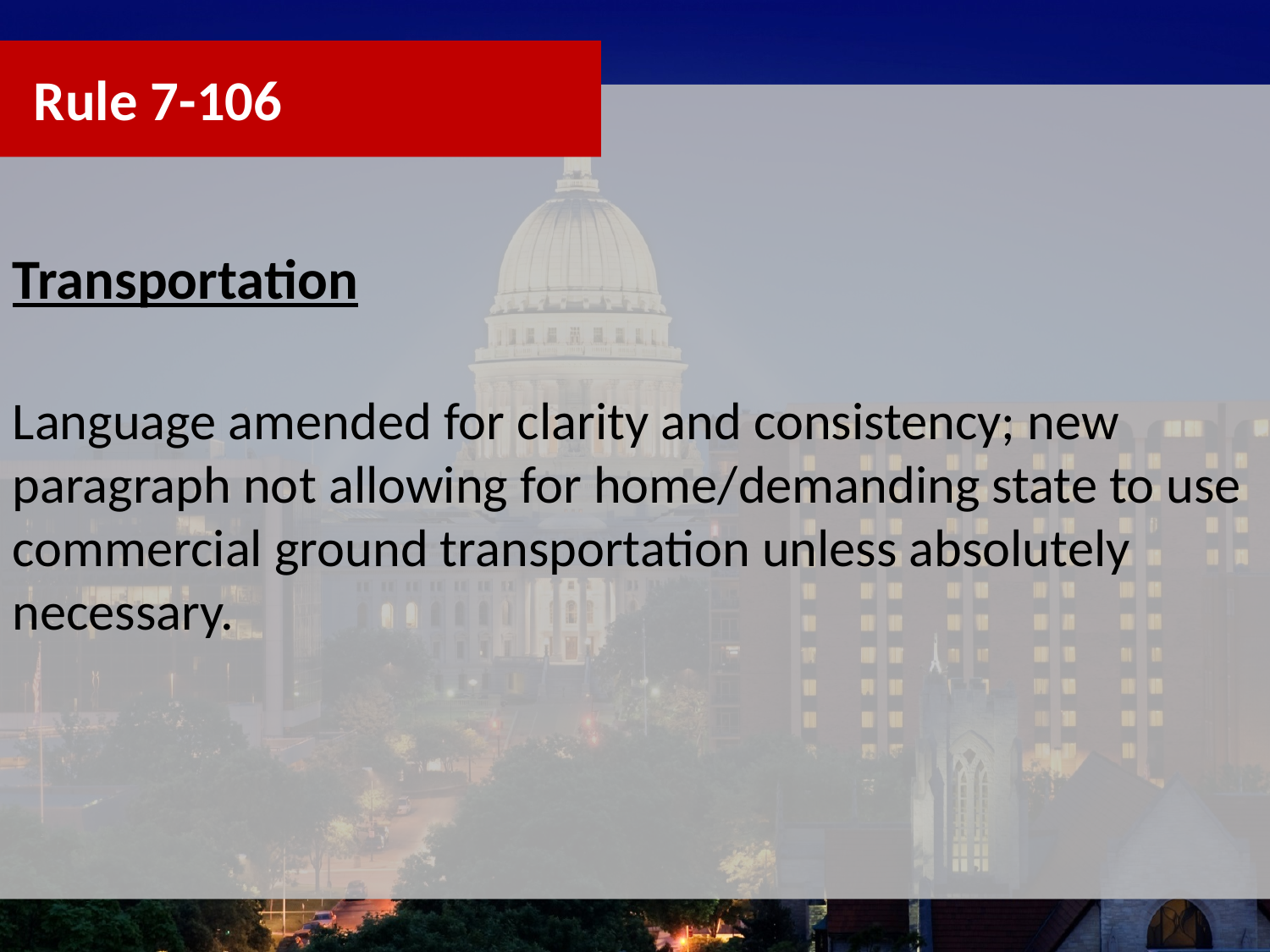

Rule 7-106

Transportation

Language amended for clarity and consistency; new paragraph not allowing for home/demanding state to use commercial ground transportation unless absolutely necessary.